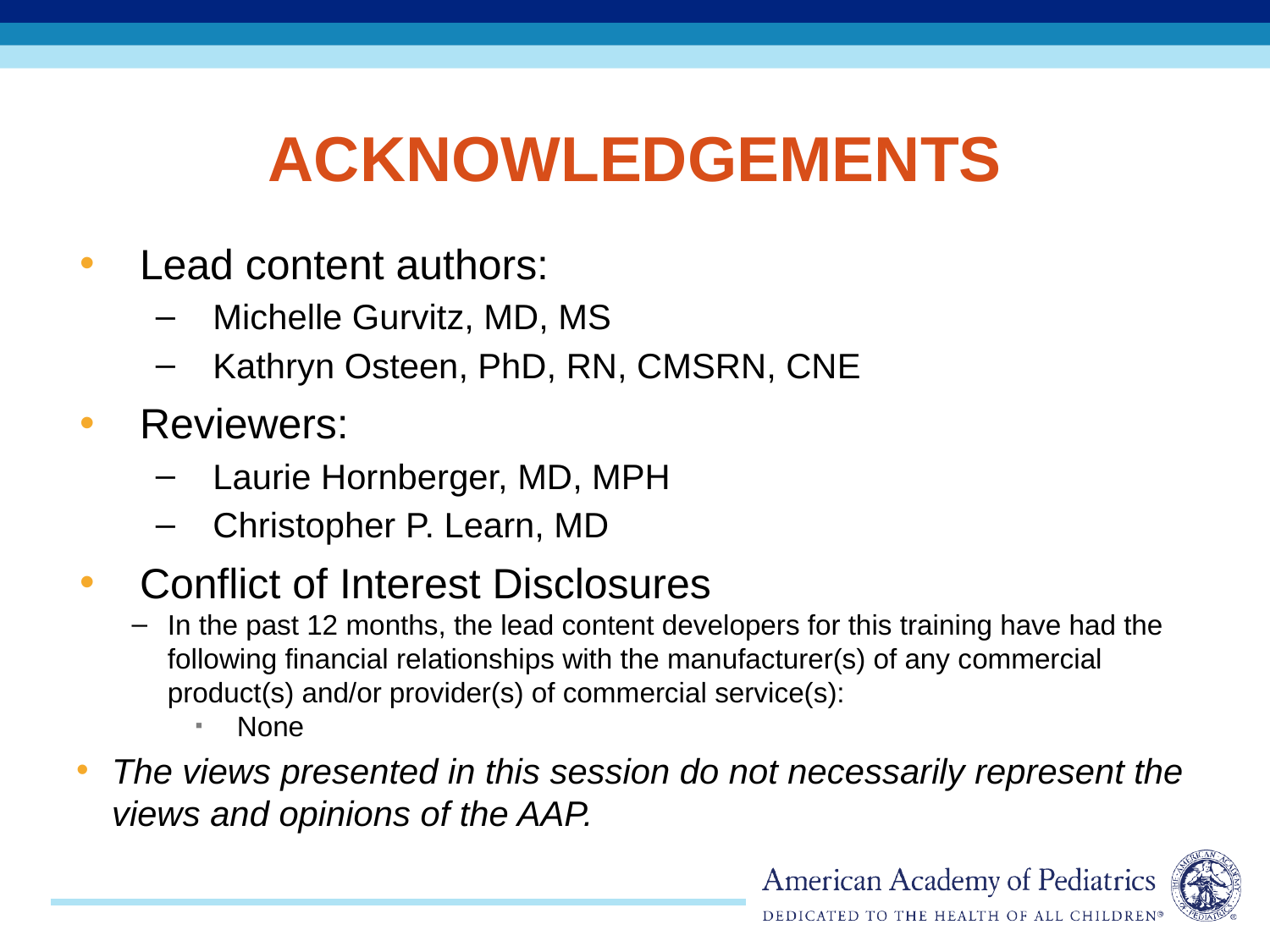

# Acknowledgements
Lead content authors:
 Michelle Gurvitz, MD, MS
 Kathryn Osteen, PhD, RN, CMSRN, CNE
Reviewers:
 Laurie Hornberger, MD, MPH
 Christopher P. Learn, MD
Conflict of Interest Disclosures
In the past 12 months, the lead content developers for this training have had the following financial relationships with the manufacturer(s) of any commercial product(s) and/or provider(s) of commercial service(s):
 None
The views presented in this session do not necessarily represent the views and opinions of the AAP.